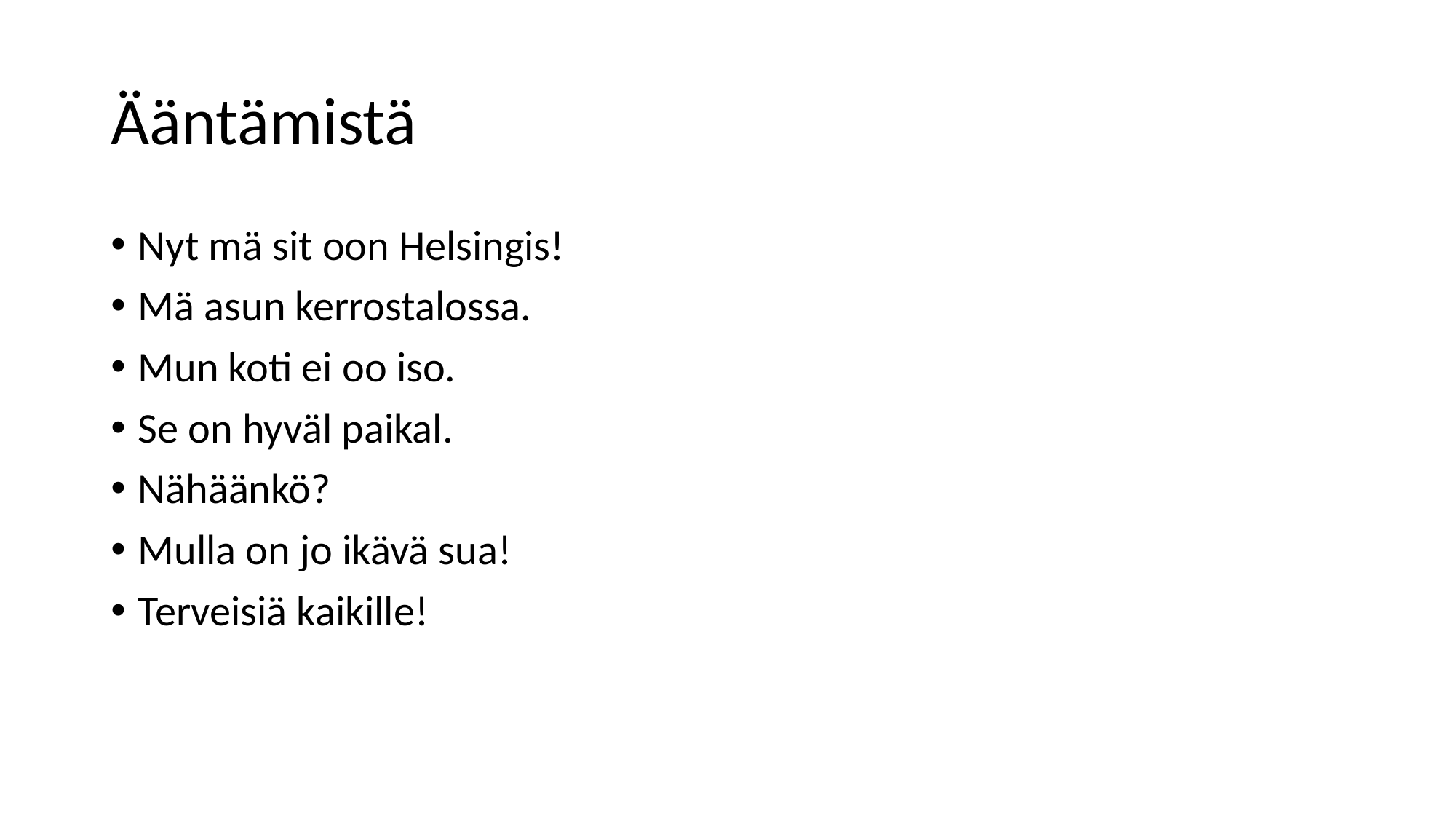

# Ääntämistä
Nyt mä sit oon Helsingis!
Mä asun kerrostalossa.
Mun koti ei oo iso.
Se on hyväl paikal.
Nähäänkö?
Mulla on jo ikävä sua!
Terveisiä kaikille!